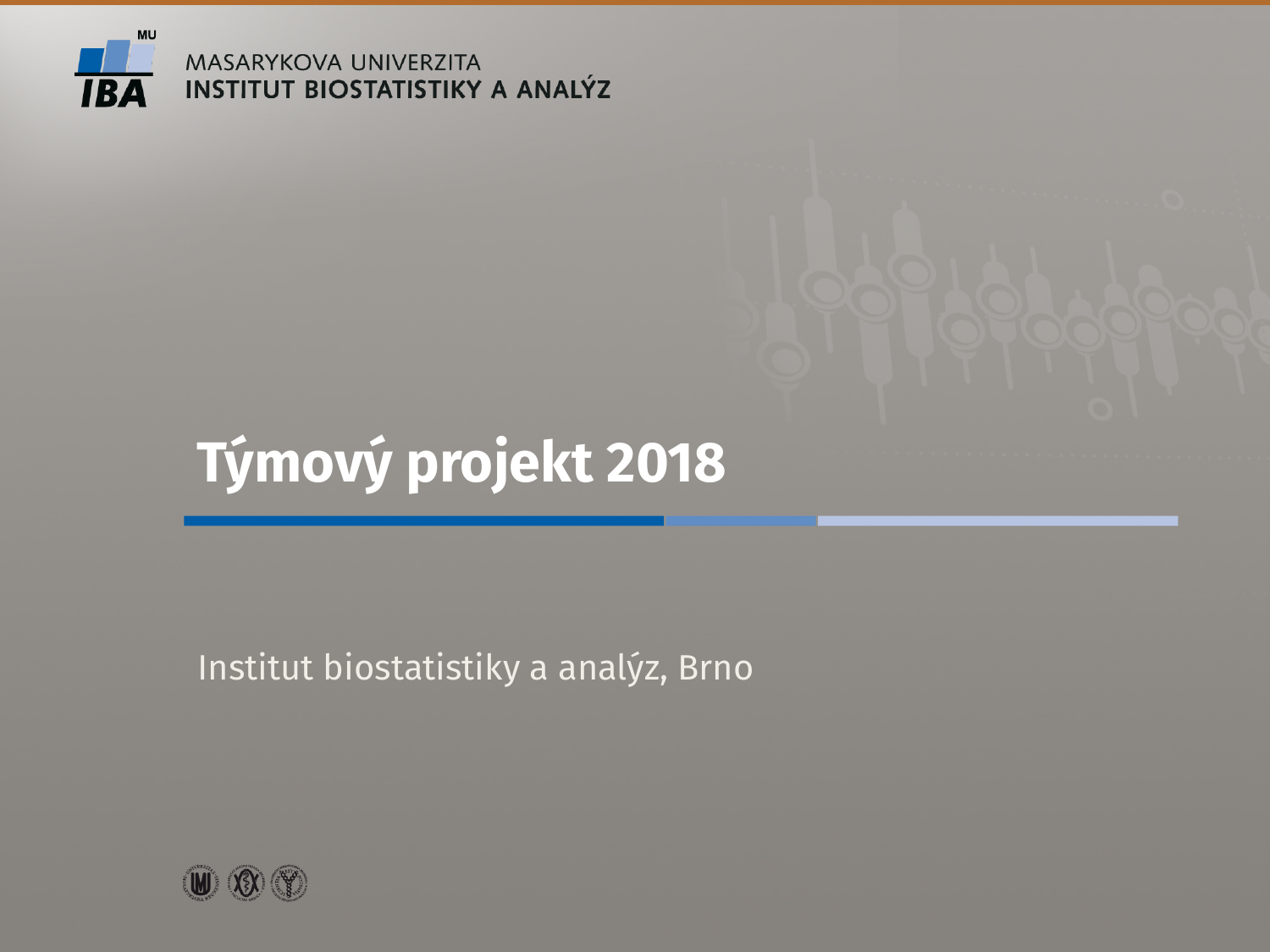

# Týmový projekt 2018

Institut biostatistiky a analýz, Brno